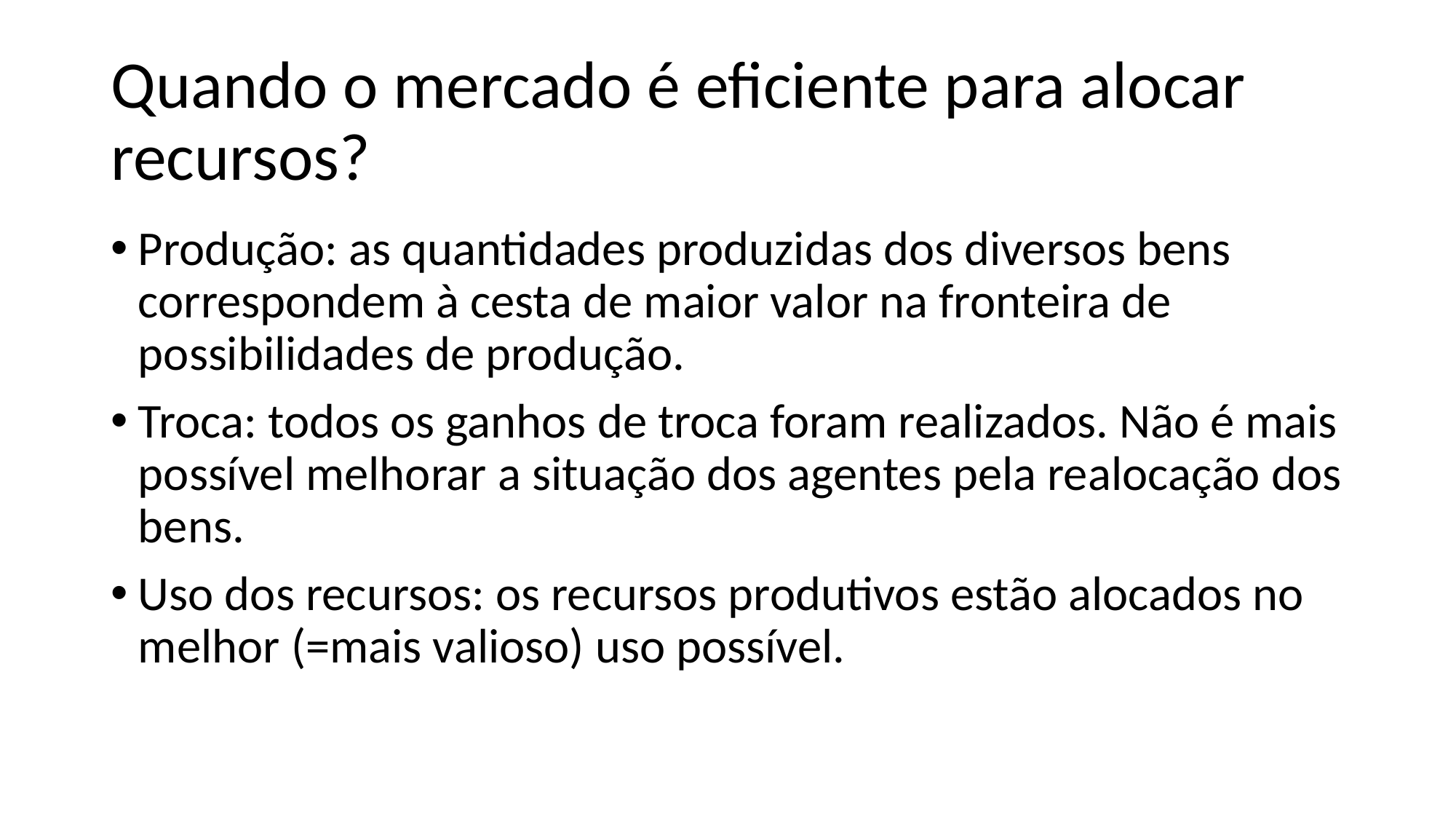

# Quando o mercado é eficiente para alocar recursos?
Produção: as quantidades produzidas dos diversos bens correspondem à cesta de maior valor na fronteira de possibilidades de produção.
Troca: todos os ganhos de troca foram realizados. Não é mais possível melhorar a situação dos agentes pela realocação dos bens.
Uso dos recursos: os recursos produtivos estão alocados no melhor (=mais valioso) uso possível.